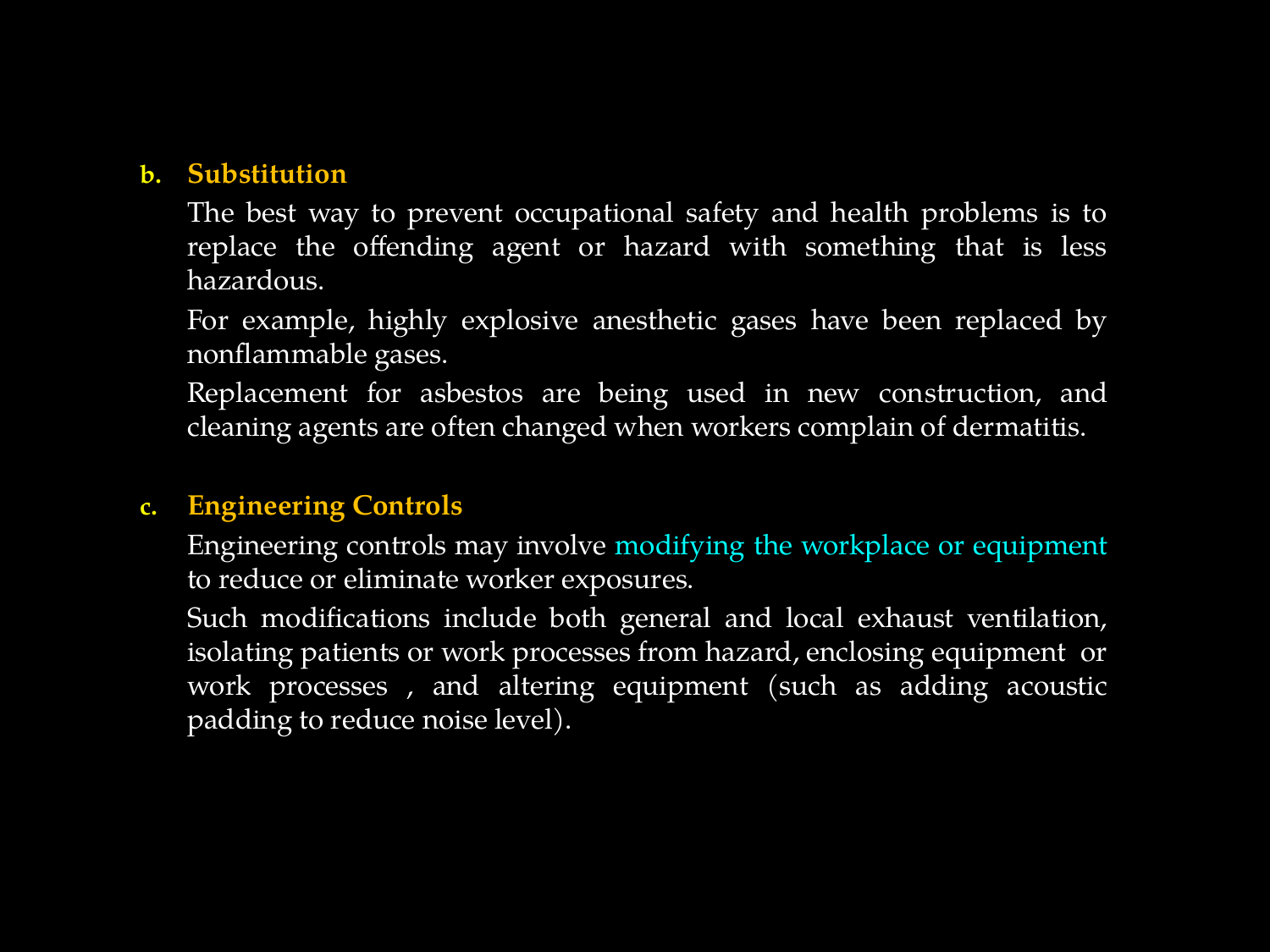

Substitution
	The best way to prevent occupational safety and health problems is to replace the offending agent or hazard with something that is less hazardous.
	For example, highly explosive anesthetic gases have been replaced by nonflammable gases.
	Replacement for asbestos are being used in new construction, and cleaning agents are often changed when workers complain of dermatitis.

Engineering Controls
	Engineering controls may involve modifying the workplace or equipment to reduce or eliminate worker exposures.
	Such modifications include both general and local exhaust ventilation, isolating patients or work processes from hazard, enclosing equipment  or work processes , and altering equipment (such as adding acoustic padding to reduce noise level).